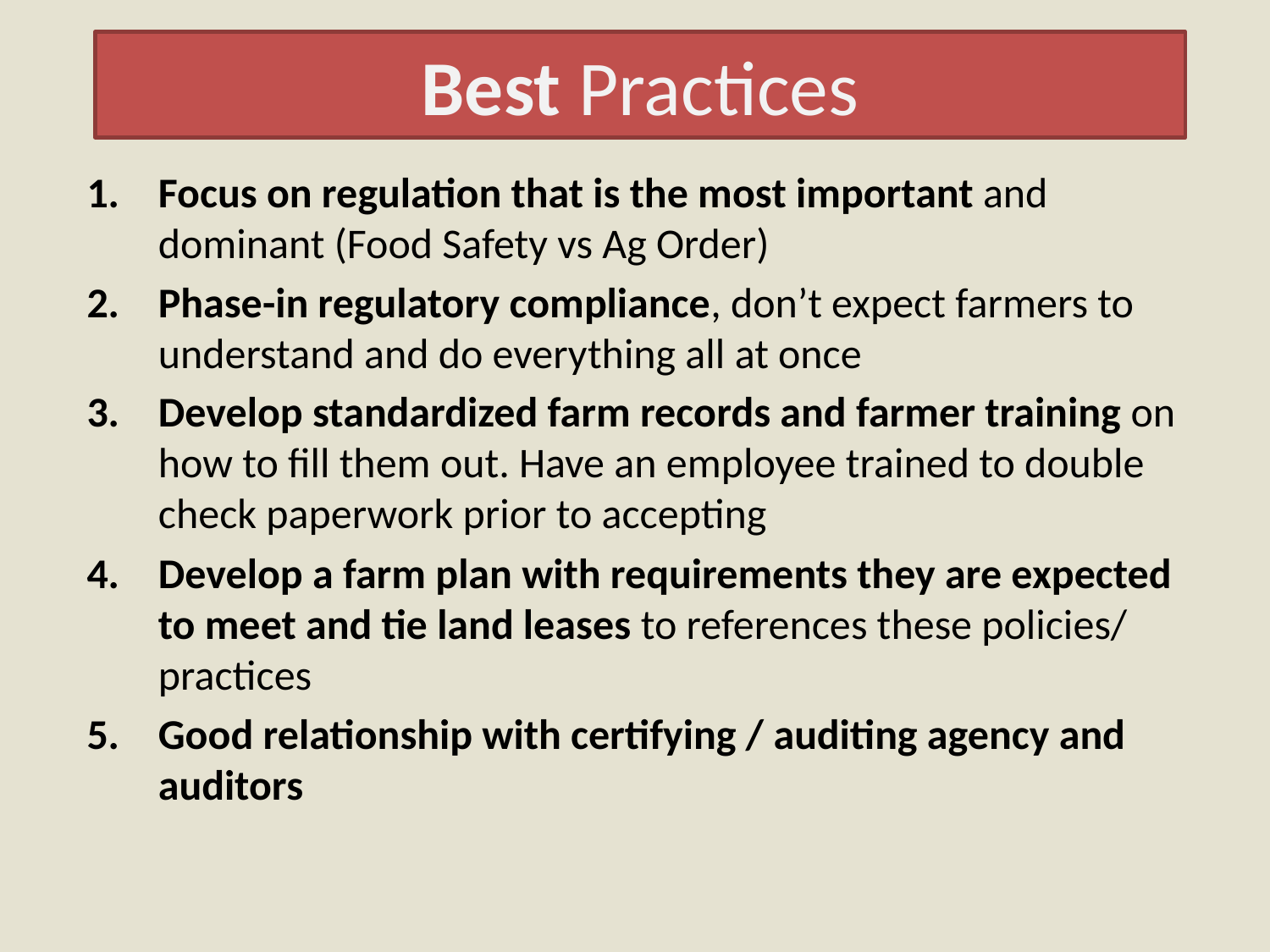

# Best Practices
Focus on regulation that is the most important and dominant (Food Safety vs Ag Order)
Phase-in regulatory compliance, don’t expect farmers to understand and do everything all at once
Develop standardized farm records and farmer training on how to fill them out. Have an employee trained to double check paperwork prior to accepting
Develop a farm plan with requirements they are expected to meet and tie land leases to references these policies/ practices
Good relationship with certifying / auditing agency and auditors